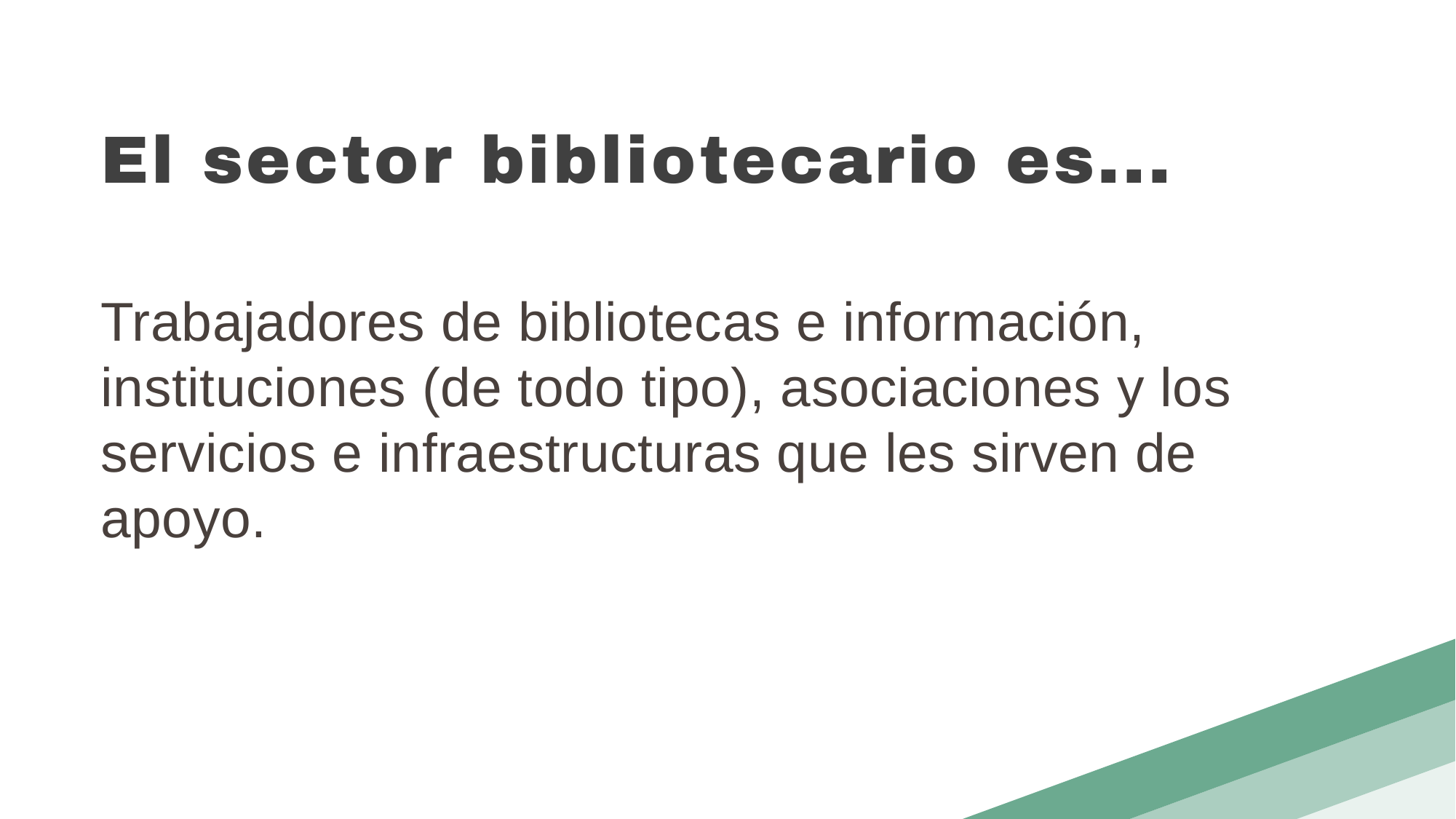

El sector bibliotecario es...
Trabajadores de bibliotecas e información, instituciones (de todo tipo), asociaciones y los servicios e infraestructuras que les sirven de apoyo.